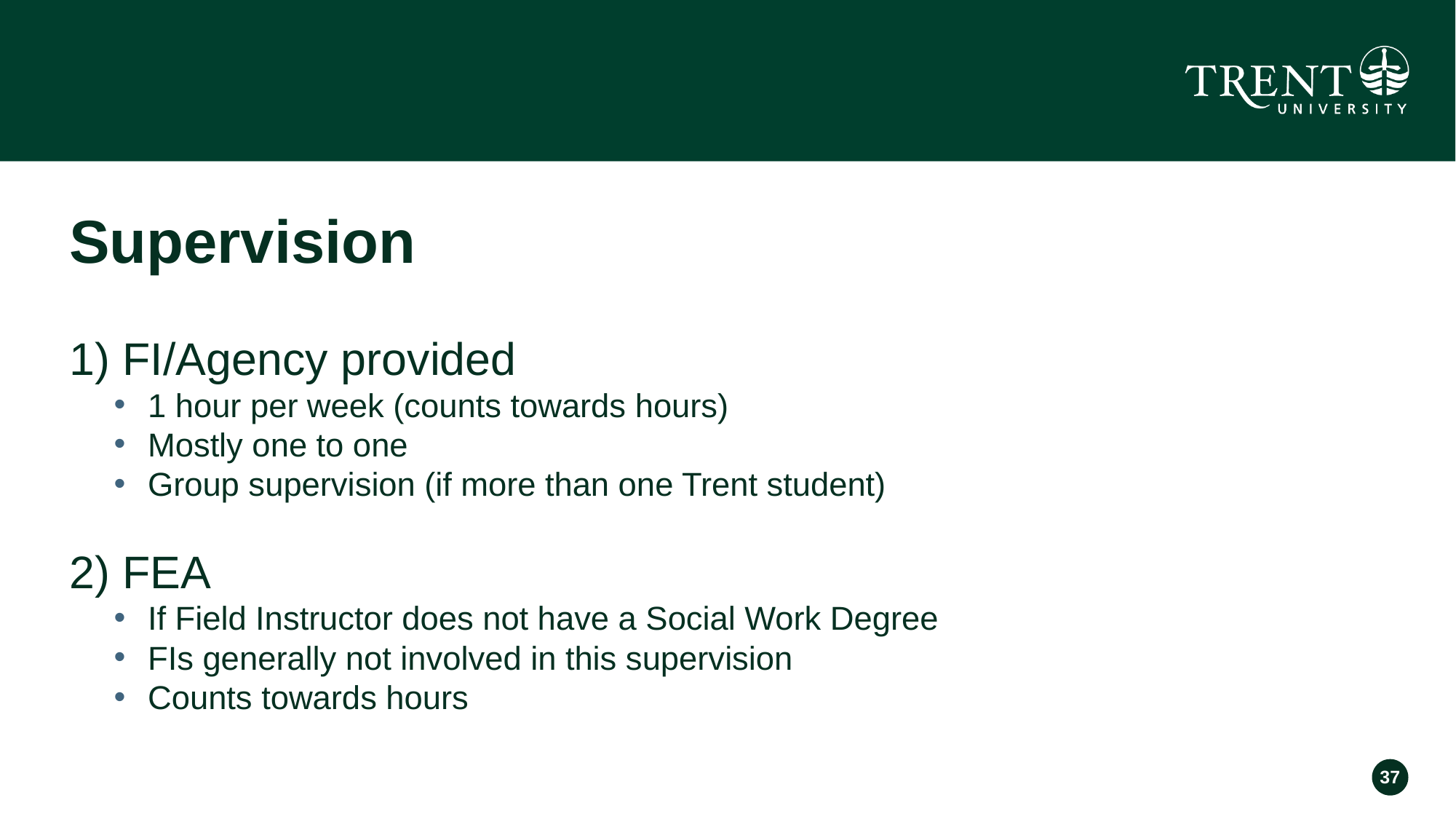

# Supervision
1) FI/Agency provided
1 hour per week (counts towards hours)
Mostly one to one
Group supervision (if more than one Trent student)

2) FEA
If Field Instructor does not have a Social Work Degree
FIs generally not involved in this supervision
Counts towards hours

37